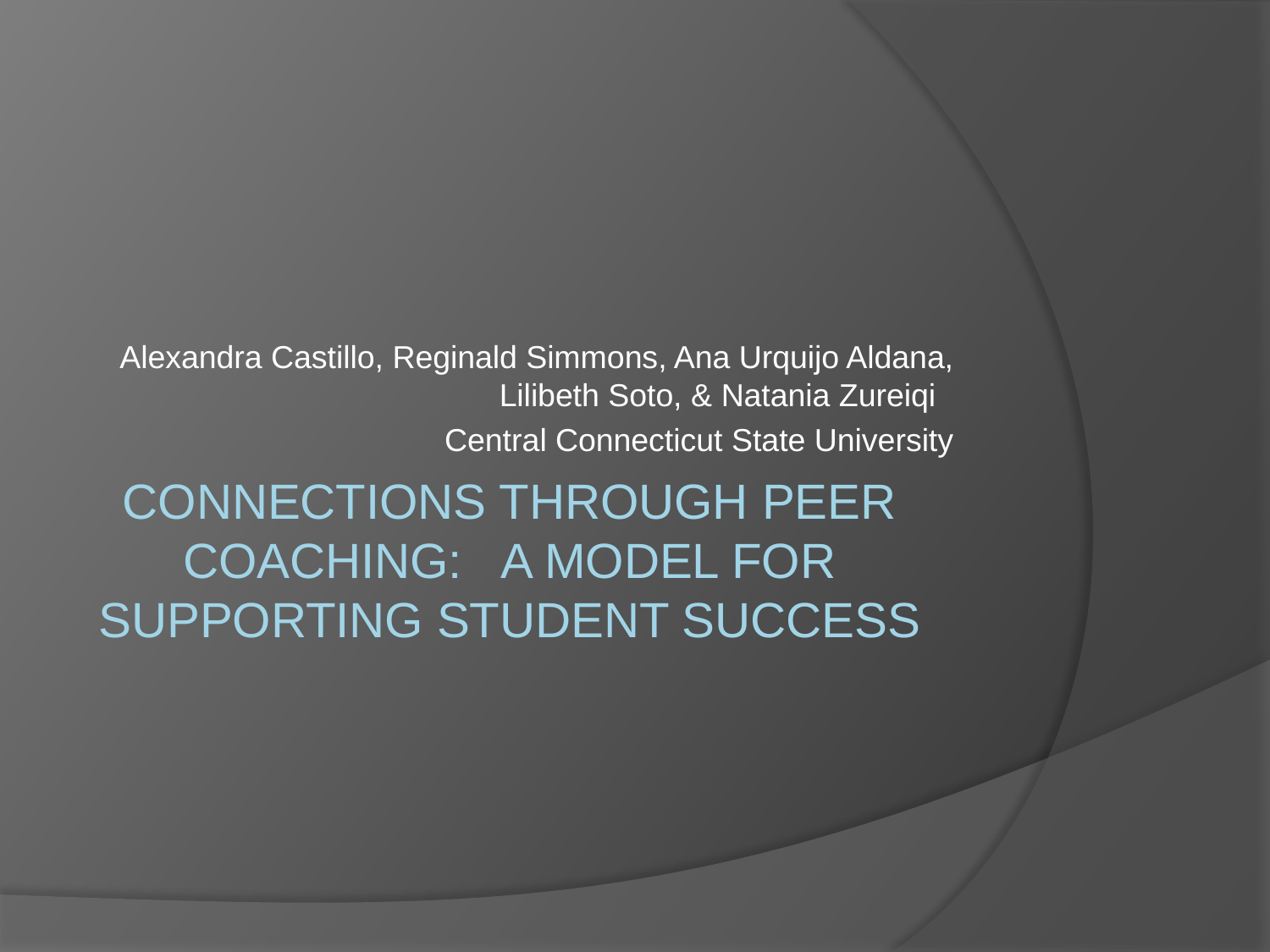

Alexandra Castillo, Reginald Simmons, Ana Urquijo Aldana, Lilibeth Soto, & Natania Zureiqi
Central Connecticut State University
# Connections Through Peer Coaching:   A Model For Supporting Student Success